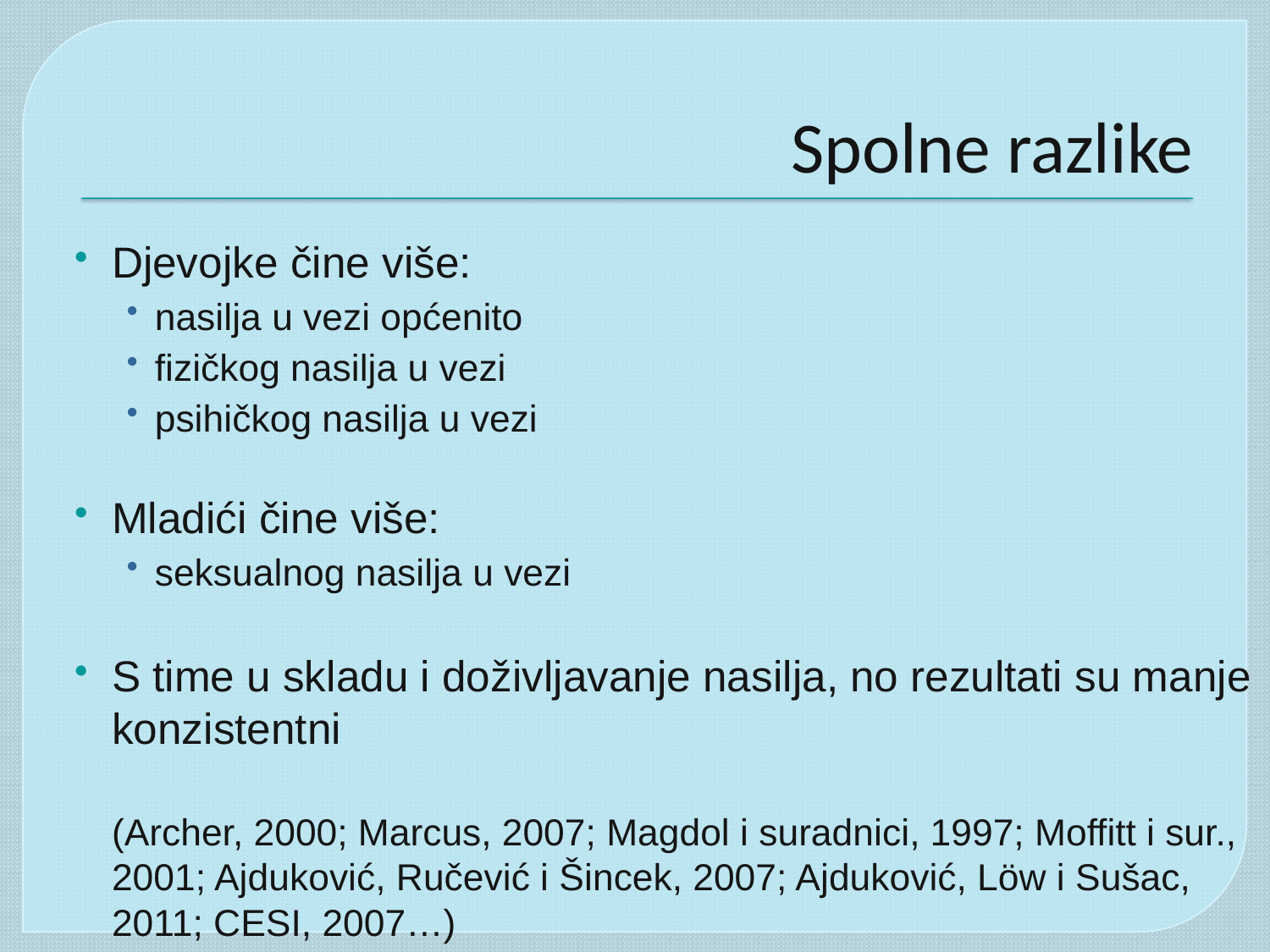

# Spolne razlike
Djevojke čine više:
nasilja u vezi općenito
fizičkog nasilja u vezi
psihičkog nasilja u vezi

Mladići čine više:
seksualnog nasilja u vezi

S time u skladu i doživljavanje nasilja, no rezultati su manje konzistentni

	(Archer, 2000; Marcus, 2007; Magdol i suradnici, 1997; Moffitt i sur., 2001; Ajduković, Ručević i Šincek, 2007; Ajduković, Löw i Sušac, 2011; CESI, 2007…)